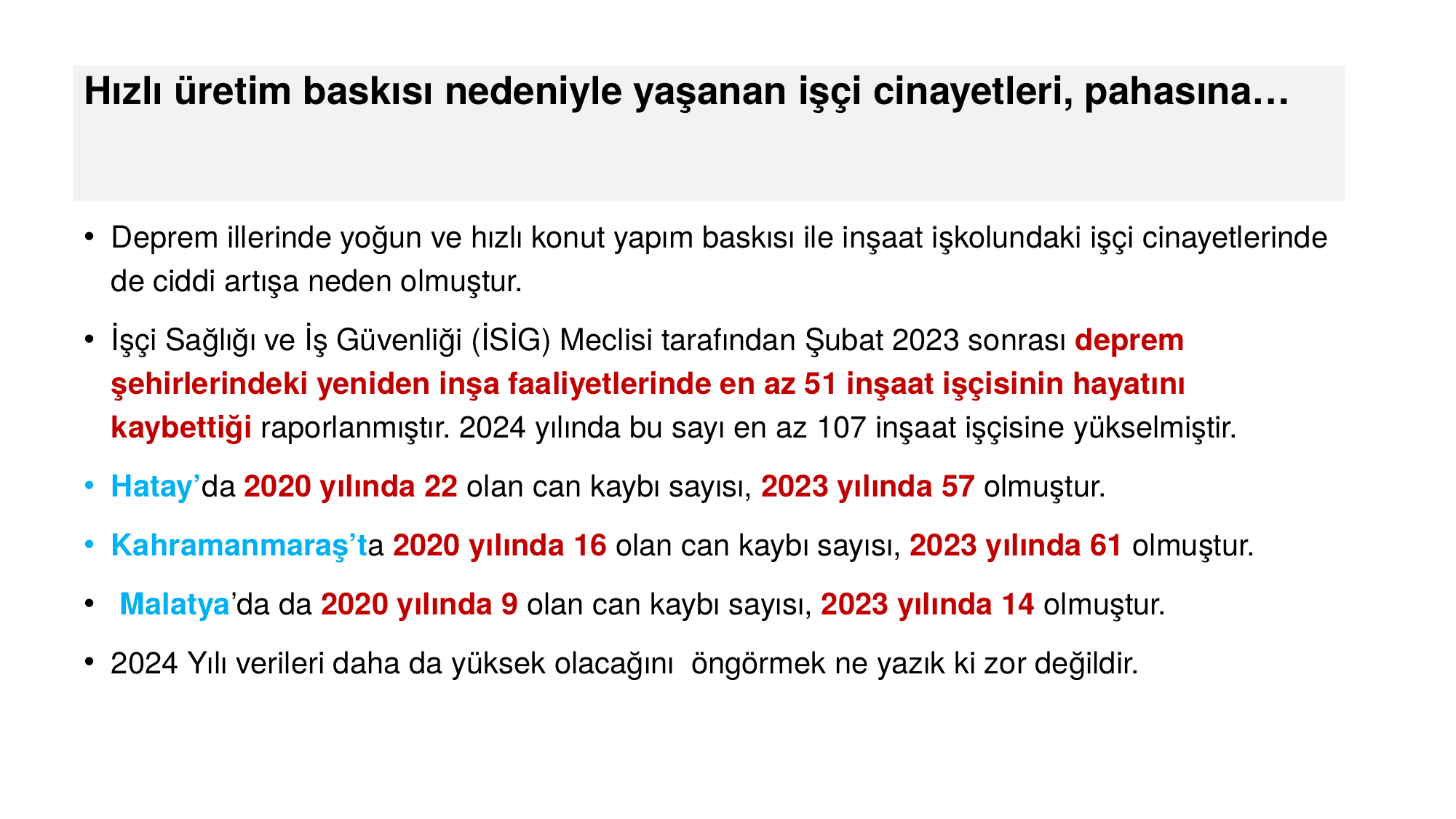

# Hızlı üretim baskısı nedeniyle yaşanan işçi cinayetleri, pahasına…
Deprem illerinde yoğun ve hızlı konut yapım baskısı ile inşaat işkolundaki işçi cinayetlerinde de ciddi artışa neden olmuştur.
İşçi Sağlığı ve İş Güvenliği (İSİG) Meclisi tarafından Şubat 2023 sonrası deprem şehirlerindeki yeniden inşa faaliyetlerinde en az 51 inşaat işçisinin hayatını kaybettiği raporlanmıştır. 2024 yılında bu sayı en az 107 inşaat işçisine yükselmiştir.
Hatay’da 2020 yılında 22 olan can kaybı sayısı, 2023 yılında 57 olmuştur.
Kahramanmaraş’ta 2020 yılında 16 olan can kaybı sayısı, 2023 yılında 61 olmuştur.
 Malatya’da da 2020 yılında 9 olan can kaybı sayısı, 2023 yılında 14 olmuştur.
2024 Yılı verileri daha da yüksek olacağını  öngörmek ne yazık ki zor değildir.